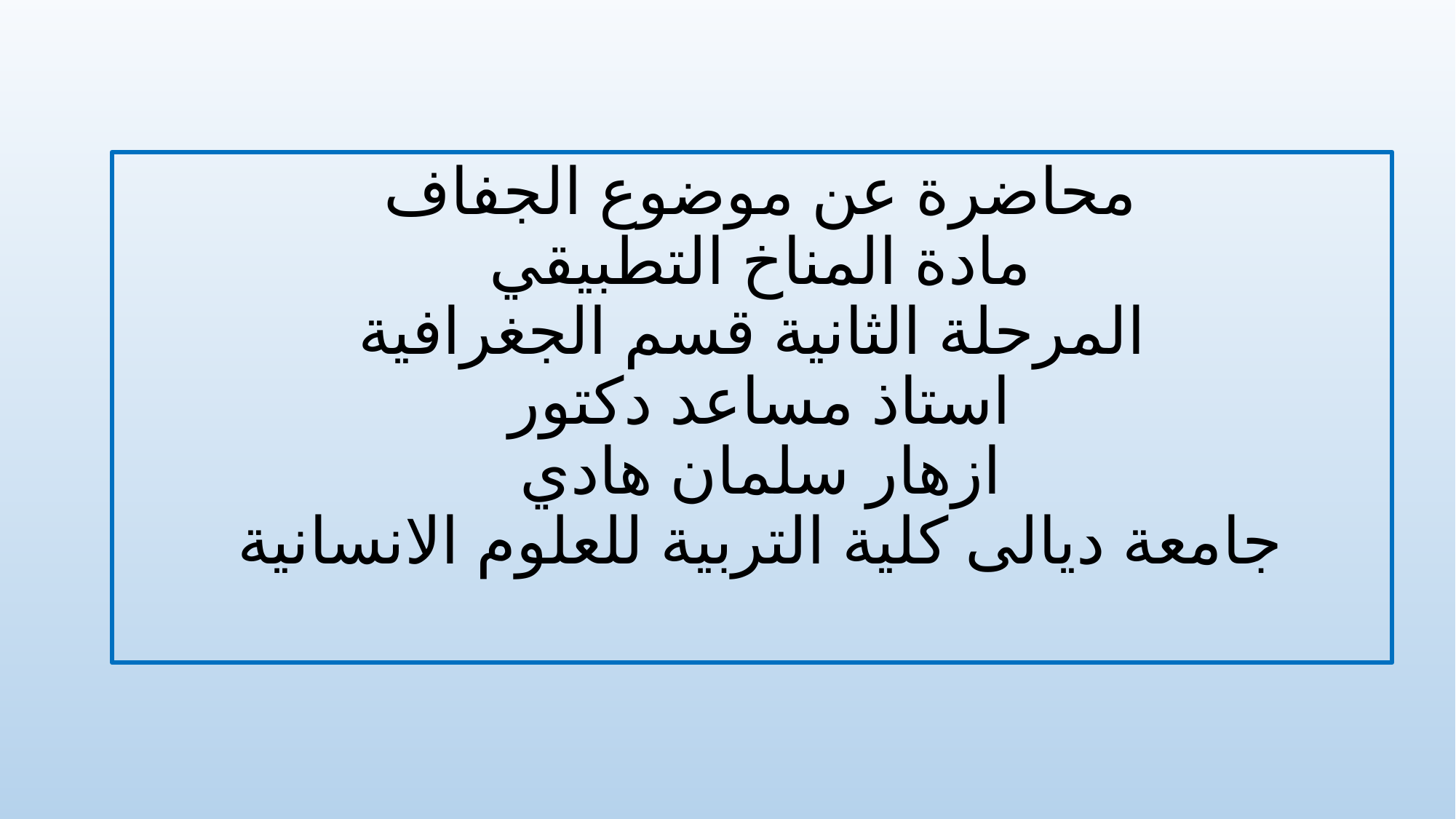

# محاضرة عن موضوع الجفاف مادة المناخ التطبيقي المرحلة الثانية قسم الجغرافية استاذ مساعد دكتور ازهار سلمان هادي جامعة ديالى كلية التربية للعلوم الانسانية